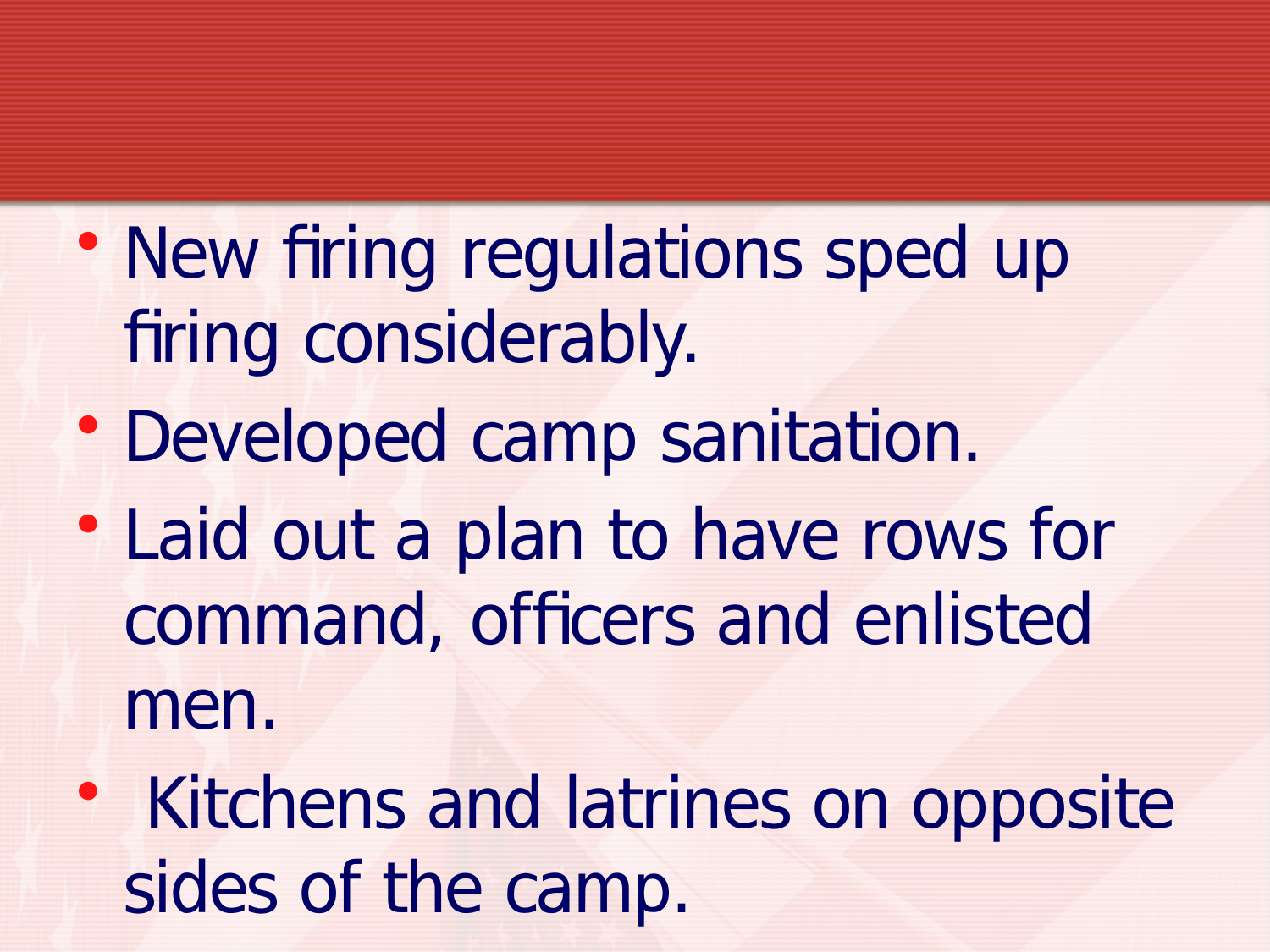

New firing regulations sped up firing considerably.
Developed camp sanitation.
Laid out a plan to have rows for command, officers and enlisted men.
 Kitchens and latrines on opposite sides of the camp.